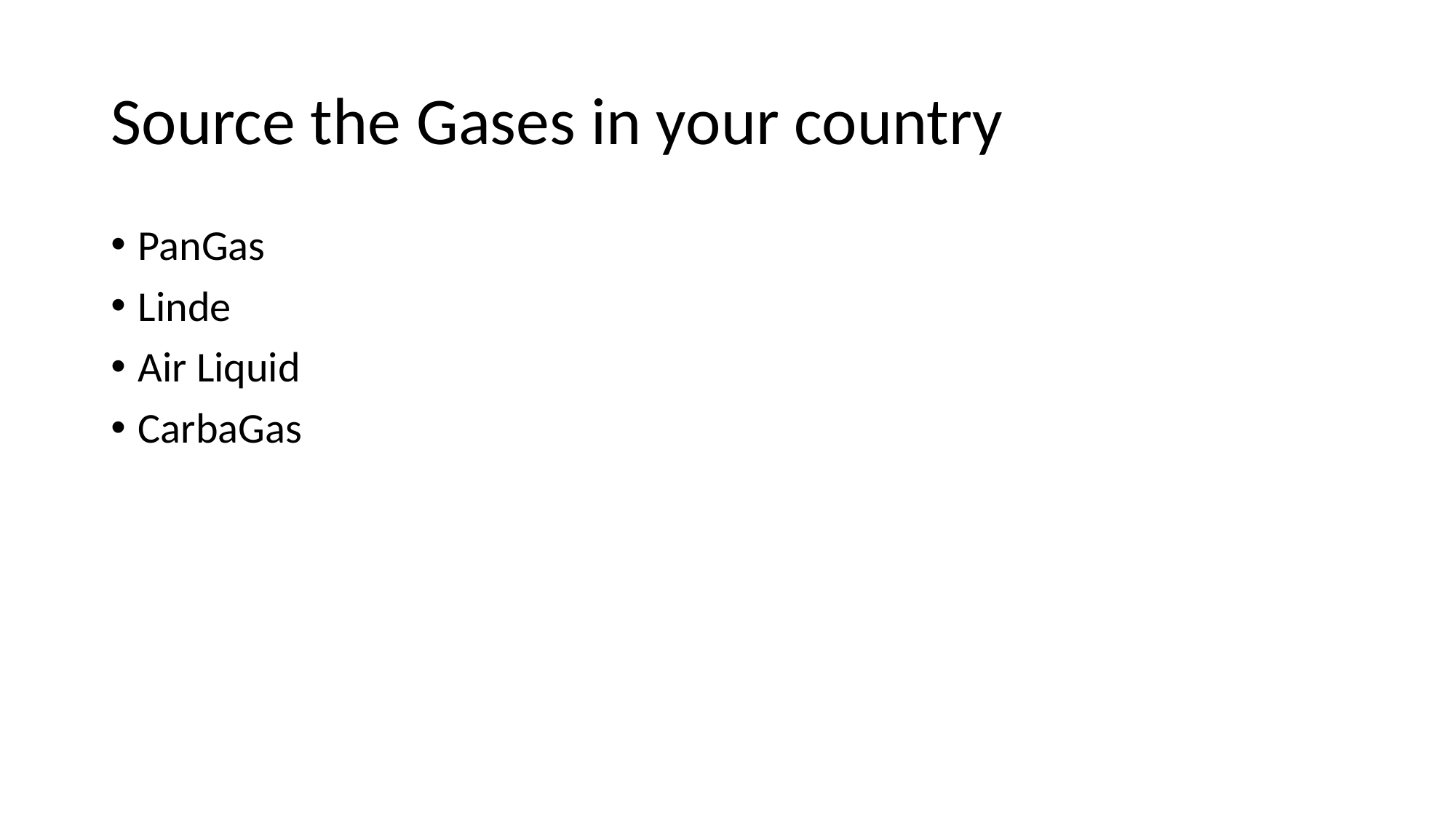

# Source the Gases in your country
PanGas
Linde
Air Liquid
CarbaGas